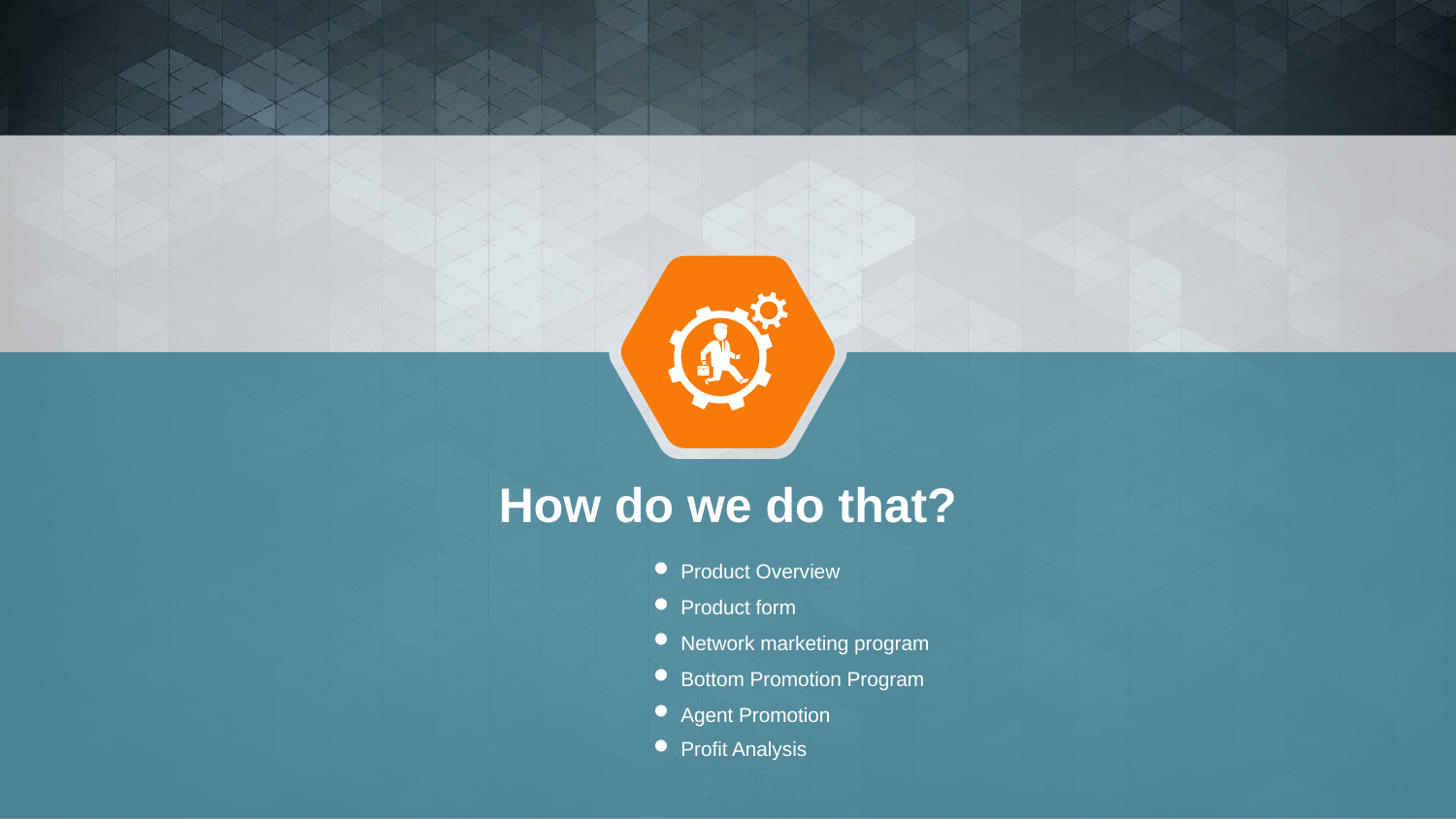

How do we do that?
Product Overview
Product form
Network marketing program
Bottom Promotion Program
Agent Promotion
Profit Analysis